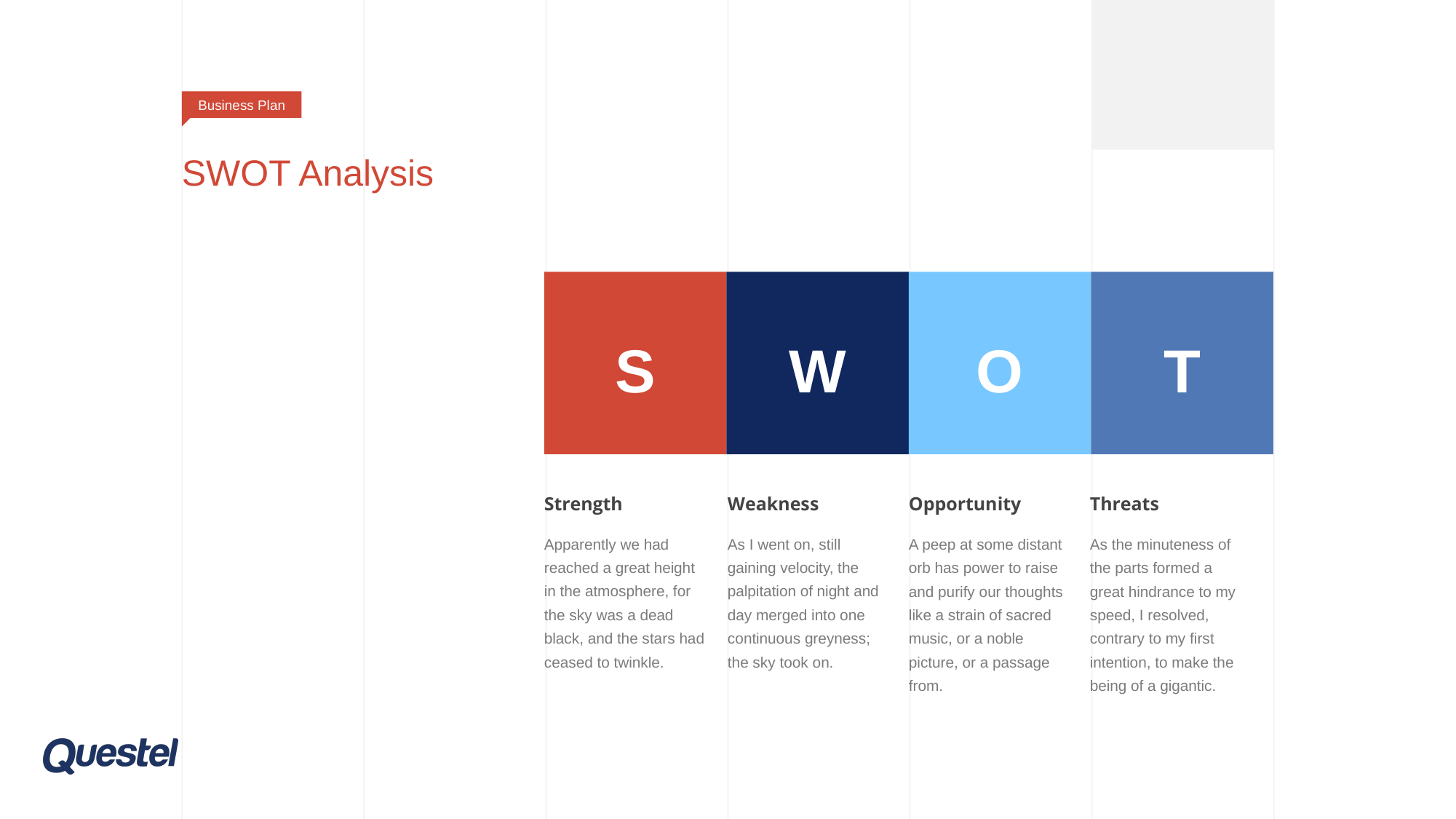

Business Plan

# SWOT Analysis

S
W
O
T
Strength
Apparently we had reached a great height in the atmosphere, for the sky was a dead black, and the stars had ceased to twinkle.
Weakness
As I went on, still gaining velocity, the palpitation of night and day merged into one continuous greyness; the sky took on.
Opportunity
A peep at some distant orb has power to raise and purify our thoughts like a strain of sacred music, or a noble picture, or a passage from.
Threats
As the minuteness of the parts formed a great hindrance to my speed, I resolved, contrary to my first intention, to make the being of a gigantic.